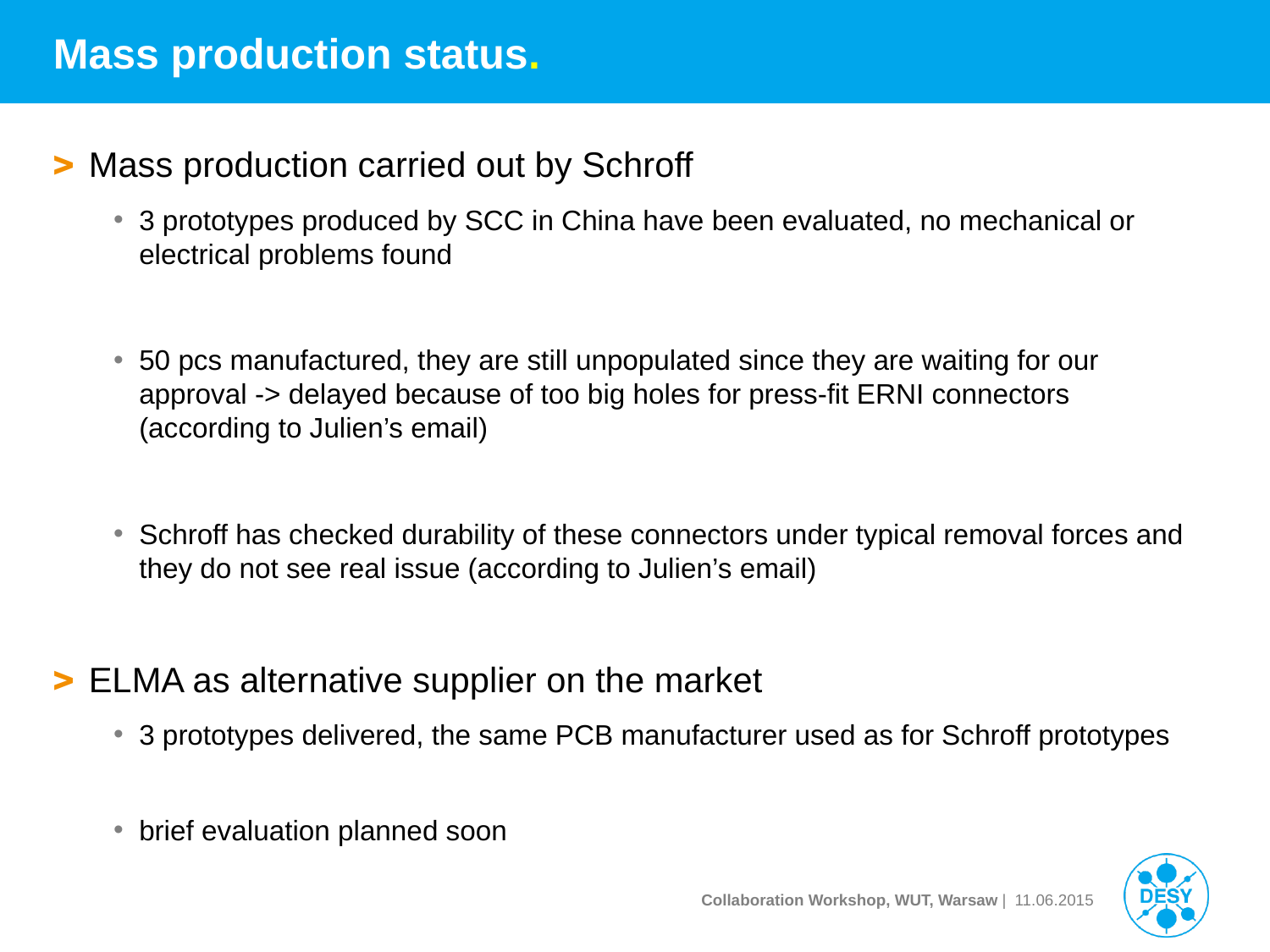

# Mass production status.
Mass production carried out by Schroff
3 prototypes produced by SCC in China have been evaluated, no mechanical or electrical problems found

50 pcs manufactured, they are still unpopulated since they are waiting for our approval -> delayed because of too big holes for press-fit ERNI connectors (according to Julien’s email)

Schroff has checked durability of these connectors under typical removal forces and they do not see real issue (according to Julien’s email)

ELMA as alternative supplier on the market
3 prototypes delivered, the same PCB manufacturer used as for Schroff prototypes

brief evaluation planned soon